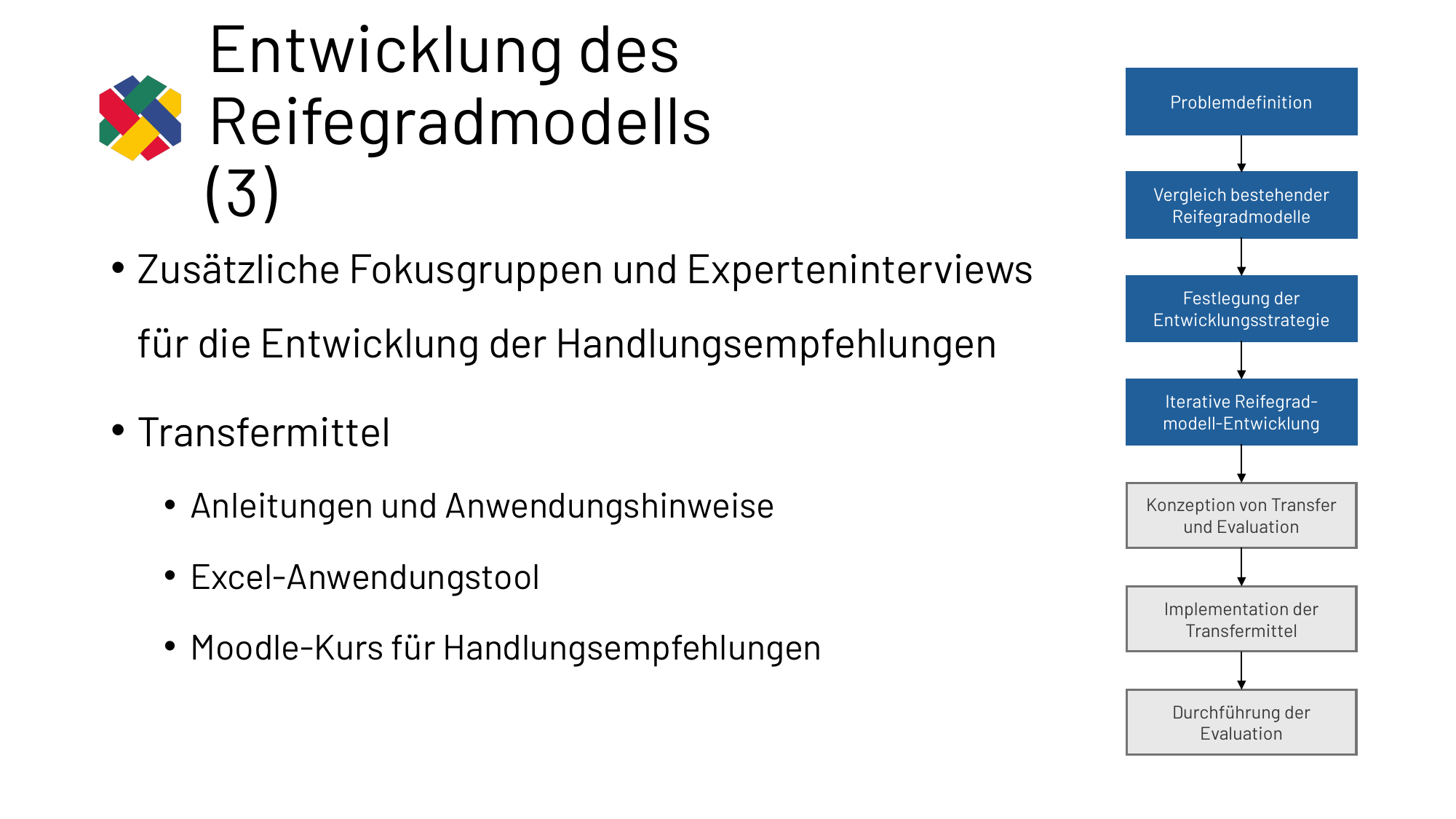

# Entwicklung des Reifegradmodells (3)
Problemdefinition
Vergleich bestehender Reifegradmodelle
Zusätzliche Fokusgruppen und Experteninterviews für die Entwicklung der Handlungsempfehlungen
Transfermittel
Anleitungen und Anwendungshinweise
Excel-Anwendungstool
Moodle-Kurs für Handlungsempfehlungen
Festlegung der Entwicklungsstrategie
Iterative Reifegrad-modell-Entwicklung
Konzeption von Transfer und Evaluation
Implementation der Transfermittel
Durchführung der Evaluation